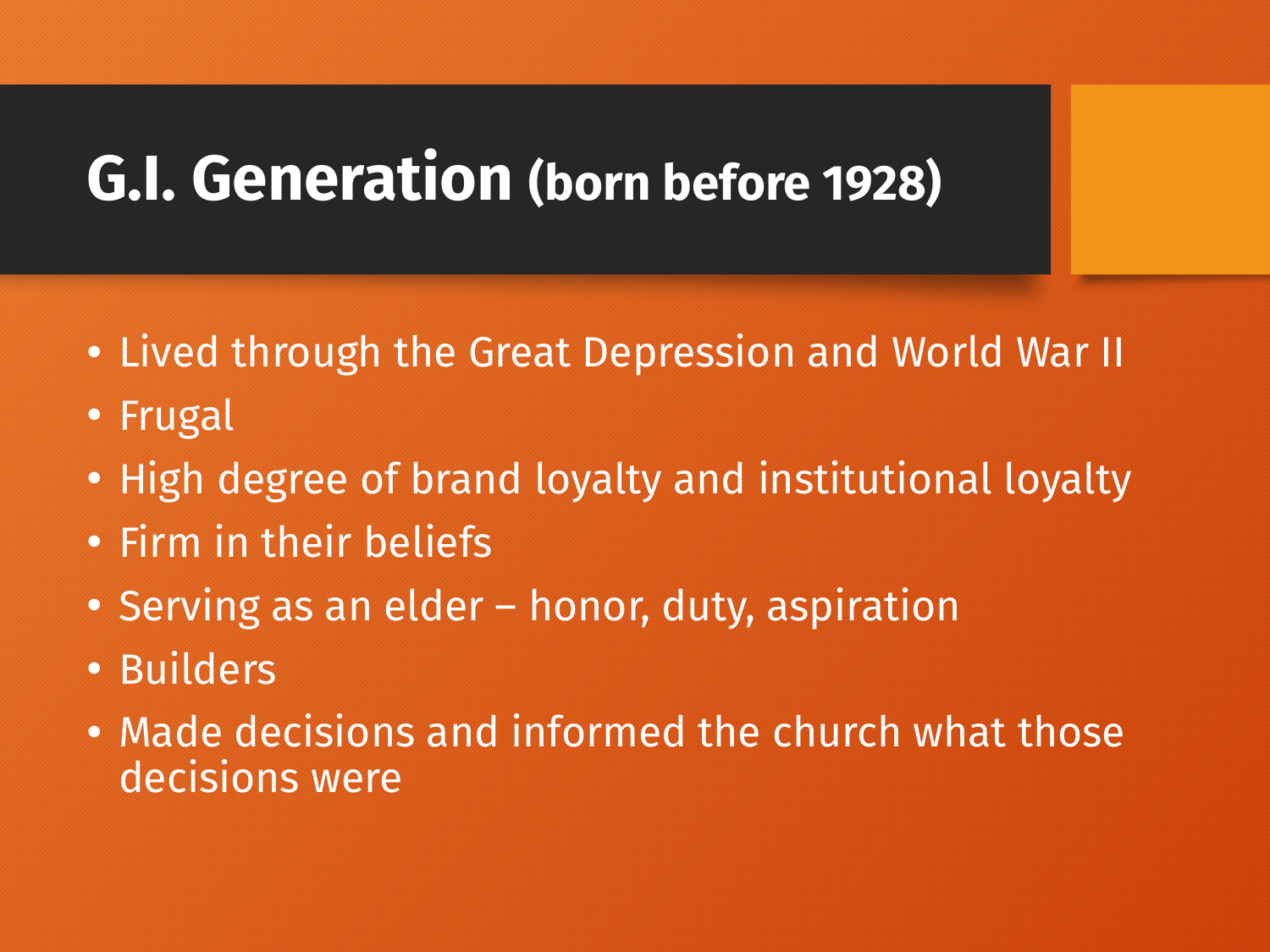

# G.I. Generation (born before 1928)
Lived through the Great Depression and World War II
Frugal
High degree of brand loyalty and institutional loyalty
Firm in their beliefs
Serving as an elder – honor, duty, aspiration
Builders
Made decisions and informed the church what those decisions were